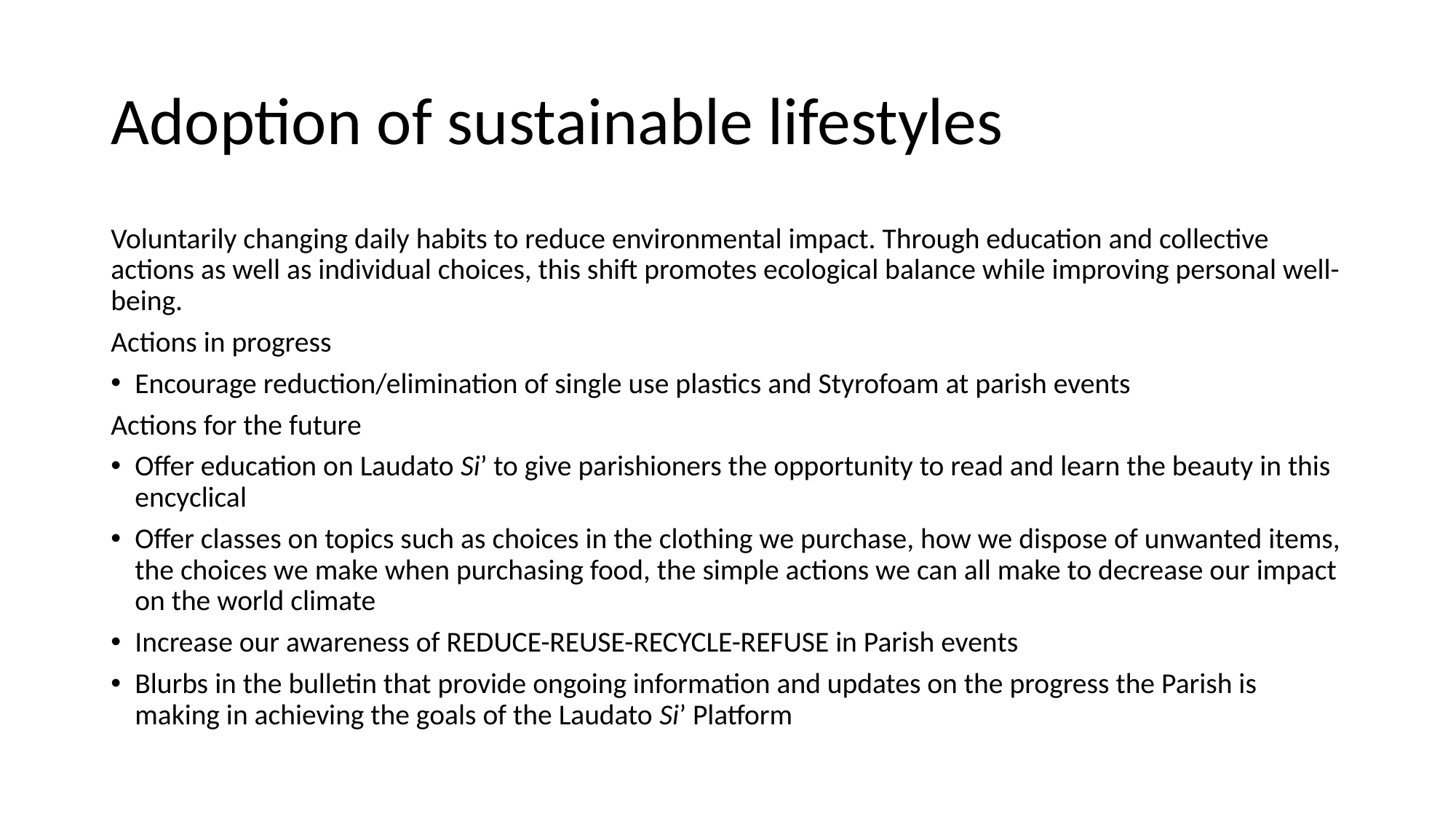

# Adoption of sustainable lifestyles
Voluntarily changing daily habits to reduce environmental impact. Through education and collective actions as well as individual choices, this shift promotes ecological balance while improving personal well-being.
Actions in progress
Encourage reduction/elimination of single use plastics and Styrofoam at parish events
Actions for the future
Offer education on Laudato Si’ to give parishioners the opportunity to read and learn the beauty in this encyclical
Offer classes on topics such as choices in the clothing we purchase, how we dispose of unwanted items, the choices we make when purchasing food, the simple actions we can all make to decrease our impact on the world climate
Increase our awareness of REDUCE-REUSE-RECYCLE-REFUSE in Parish events
Blurbs in the bulletin that provide ongoing information and updates on the progress the Parish is making in achieving the goals of the Laudato Si’ Platform